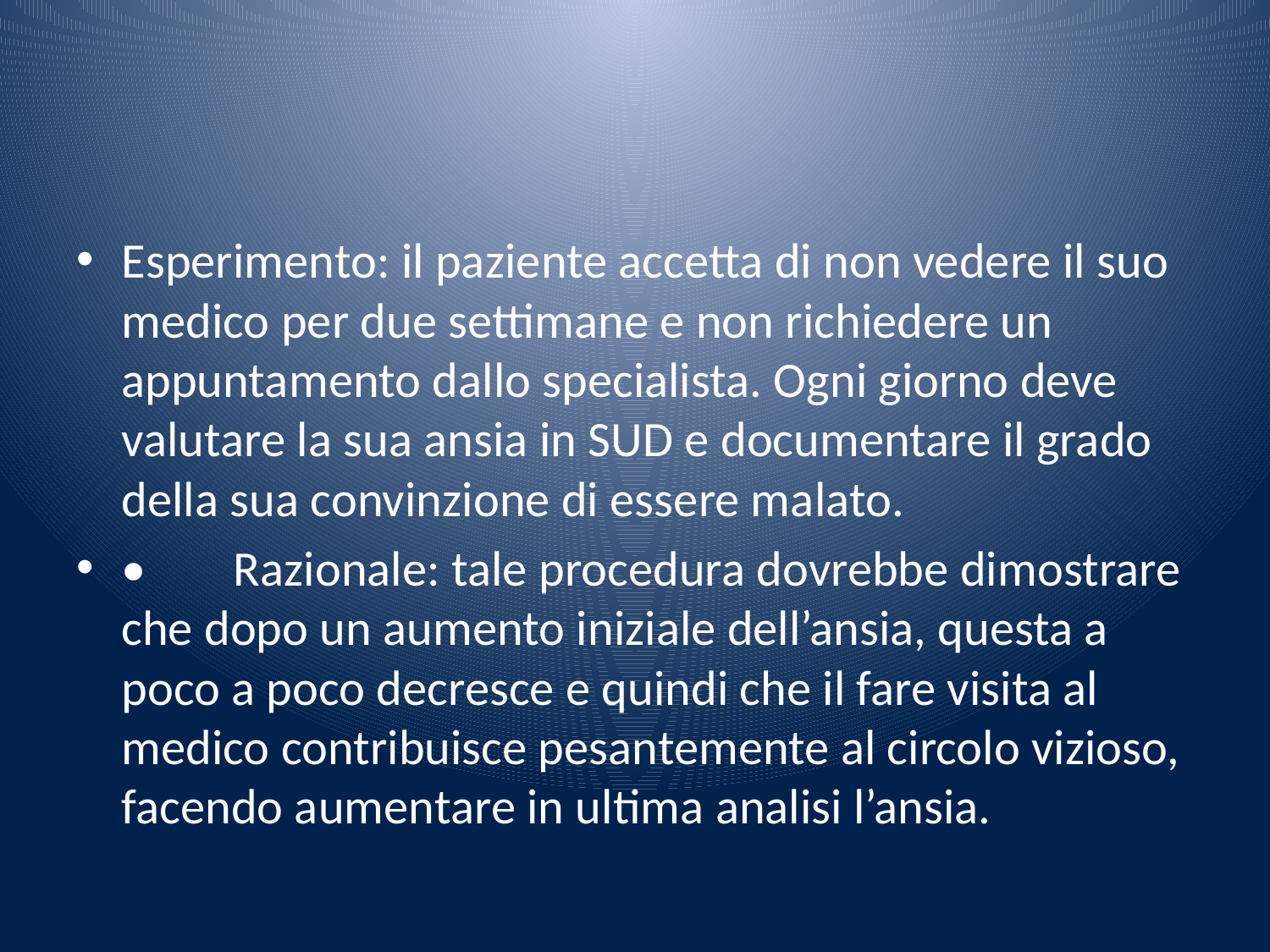

#
Esperimento: il paziente accetta di non vedere il suo medico per due settimane e non richiedere un appuntamento dallo specialista. Ogni giorno deve valutare la sua ansia in SUD e documentare il grado della sua convinzione di essere malato.
•	Razionale: tale procedura dovrebbe dimostrare che dopo un aumento iniziale dell’ansia, questa a poco a poco decresce e quindi che il fare visita al medico contribuisce pesantemente al circolo vizioso, facendo aumentare in ultima analisi l’ansia.